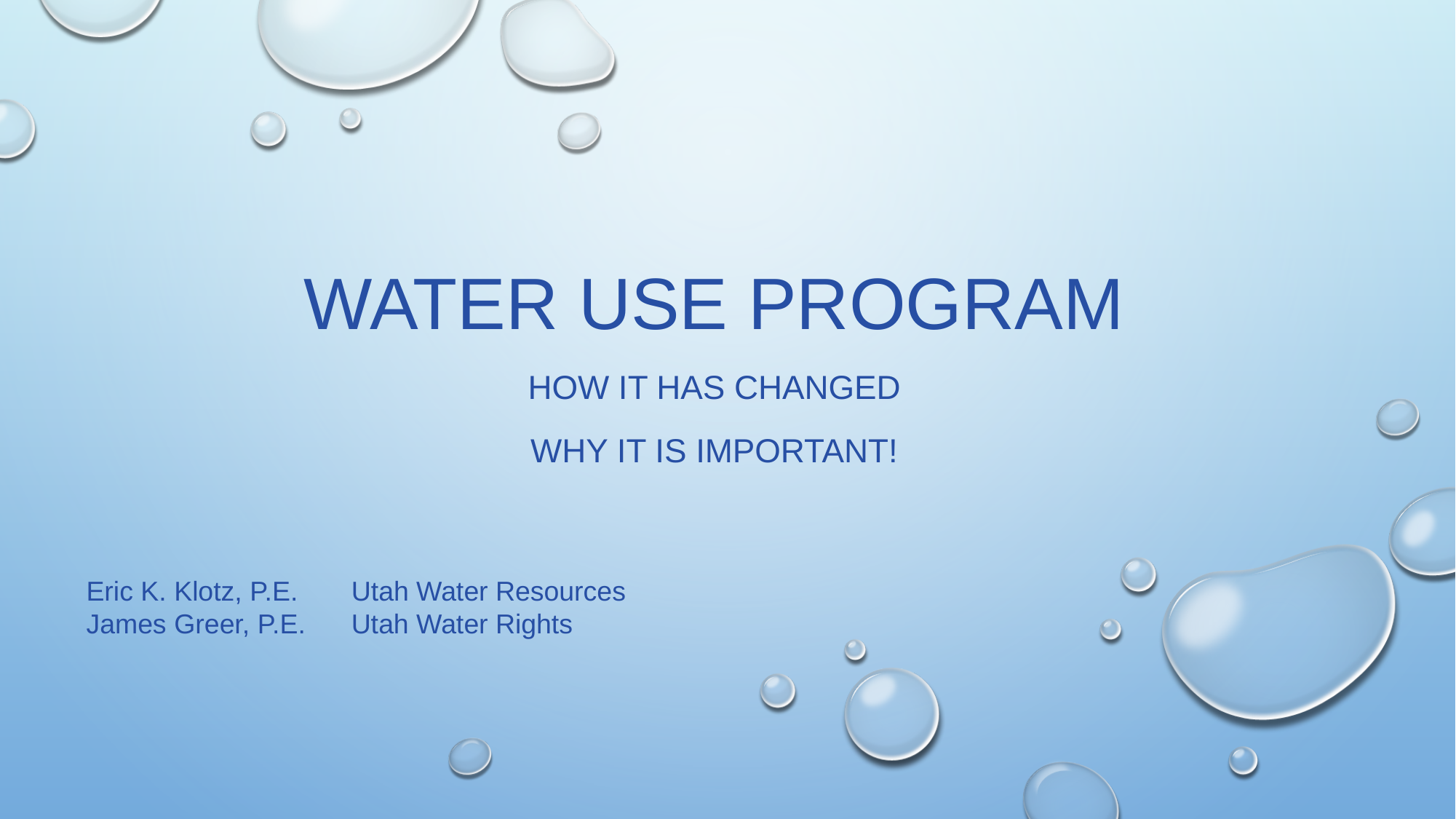

# Water Use Program
How it has changed
Why it is important!
Eric K. Klotz, P.E.       Utah Water Resources
James Greer, P.E.      Utah Water Rights